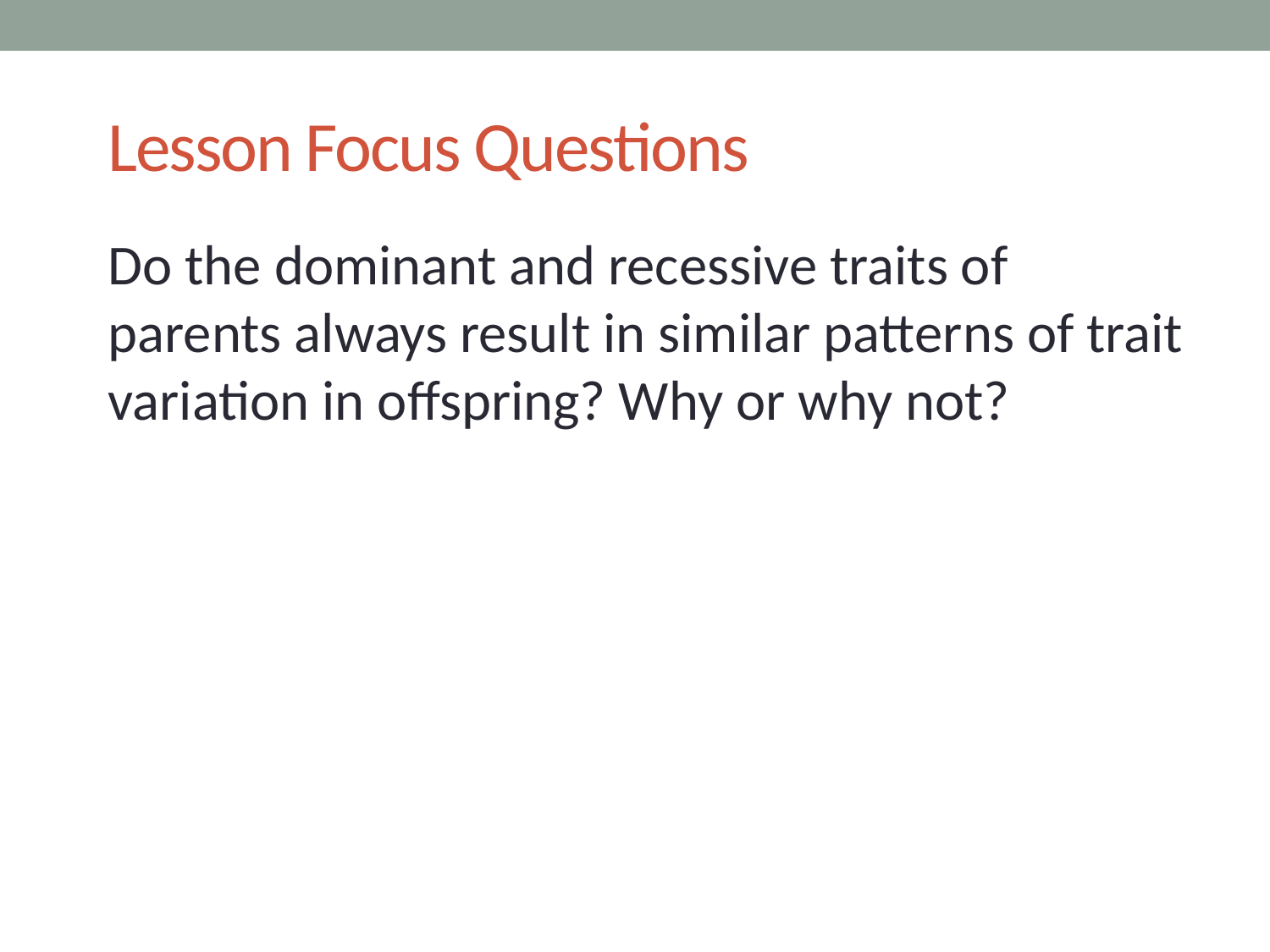

# Lesson Focus Questions
Do the dominant and recessive traits of parents always result in similar patterns of trait variation in offspring? Why or why not?